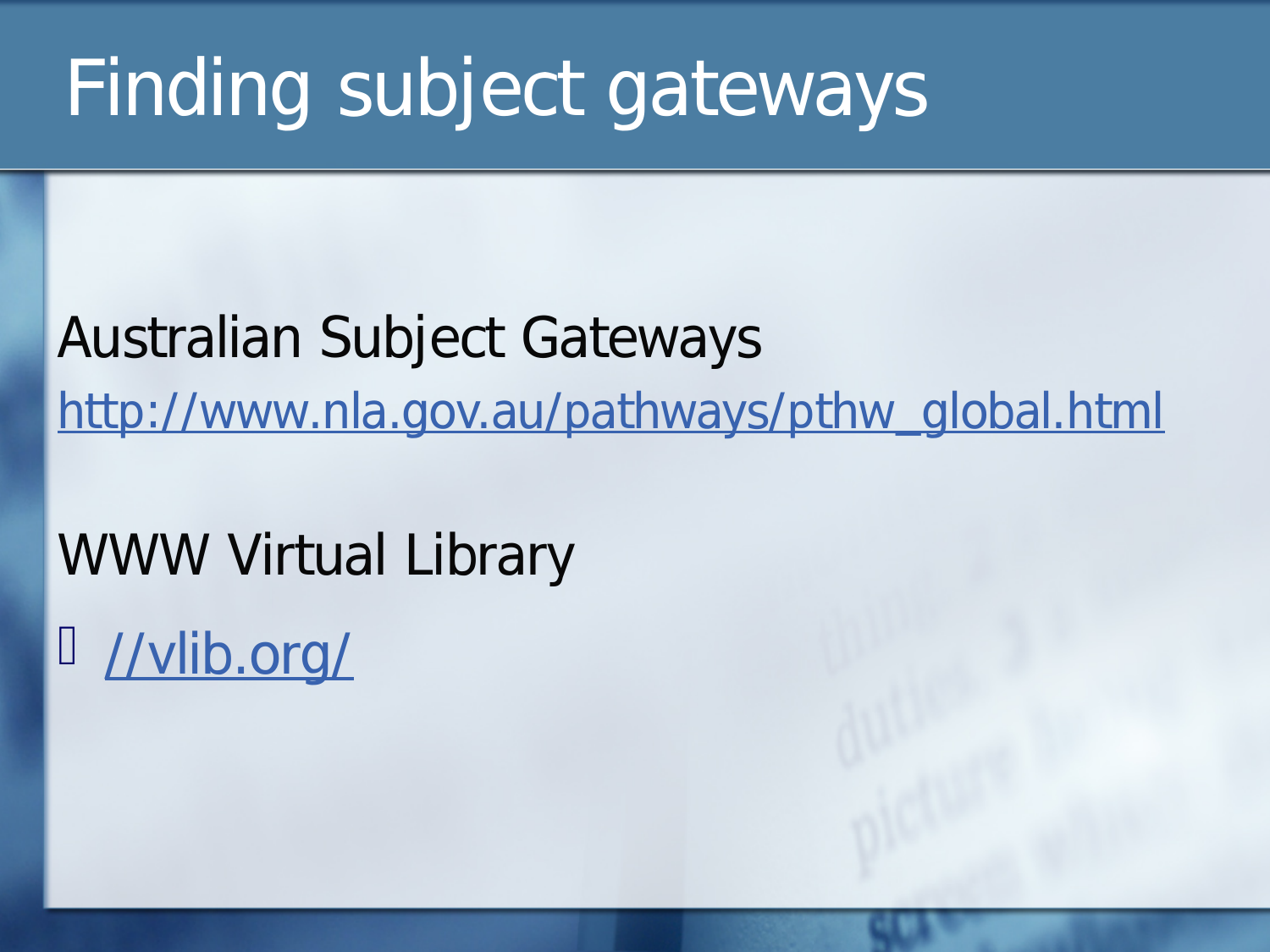

# Finding subject gateways

Australian Subject Gateways
http://www.nla.gov.au/pathways/pthw_global.html

WWW Virtual Library
//vlib.org/